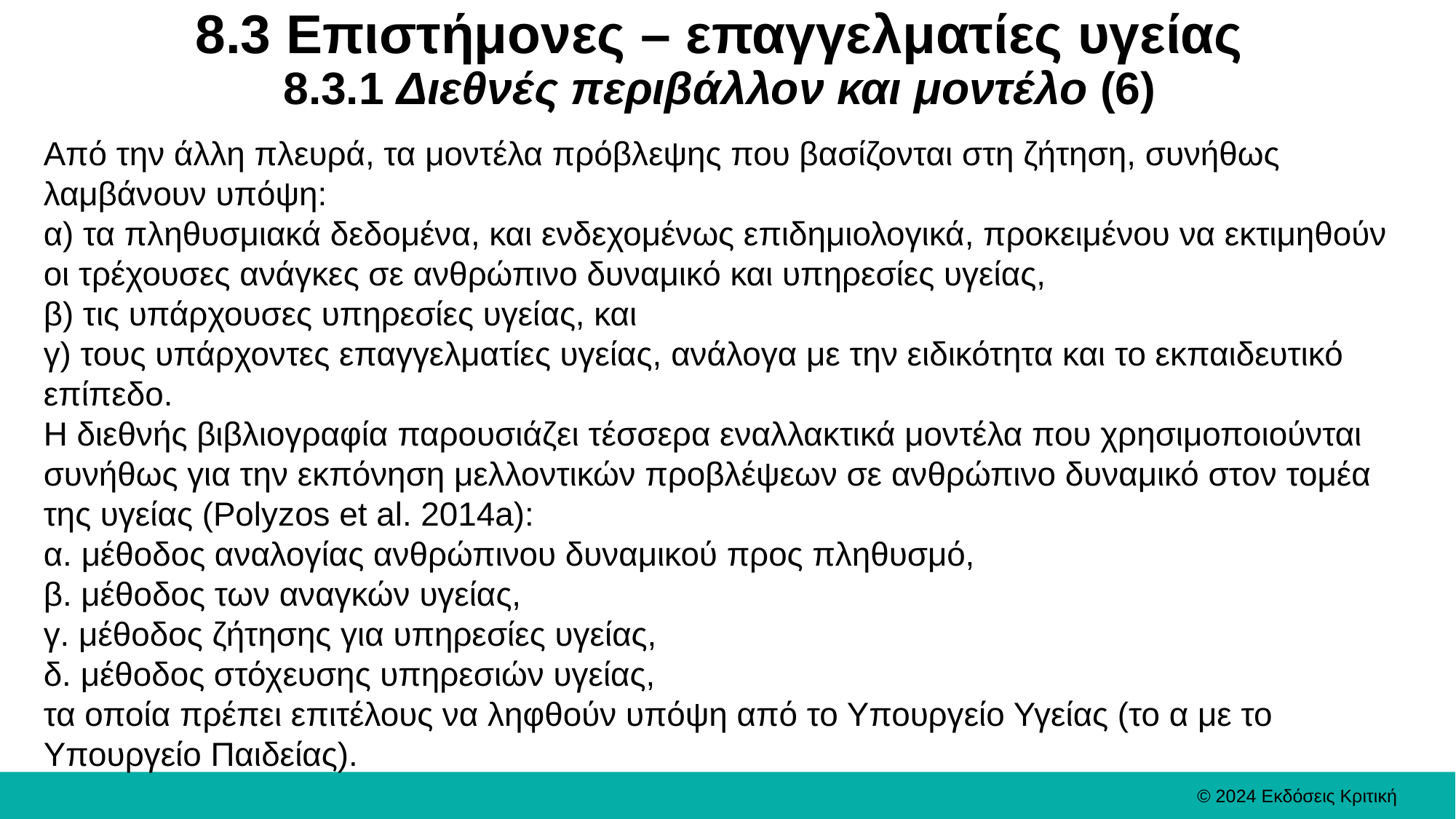

# 8.3 Επιστήμονες – επαγγελματίες υγείας 8.3.1 Διεθνές περιβάλλον και μοντέλο (6)
Από την άλλη πλευρά, τα μοντέλα πρόβλεψης που βασίζονται στη ζήτηση, συνήθως λαμβάνουν υπόψη:
α) τα πληθυσμιακά δεδομένα, και ενδεχομένως επιδημιολογικά, προκειμένου να εκτιμηθούν οι τρέχουσες ανάγκες σε ανθρώπινο δυναμικό και υπηρεσίες υγείας,
β) τις υπάρχουσες υπηρεσίες υγείας, και
γ) τους υπάρχοντες επαγγελματίες υγείας, ανάλογα με την ειδικότητα και το εκπαιδευτικό επίπεδο.
Η διεθνής βιβλιογραφία παρουσιάζει τέσσερα εναλλακτικά μοντέλα που χρησιμοποιούνται συνήθως για την εκπόνηση μελλοντικών προβλέψεων σε ανθρώπινο δυναμικό στον τομέα της υγείας (Polyzos et al. 2014a):
α. μέθοδος αναλογίας ανθρώπινου δυναμικού προς πληθυσμό,
β. μέθοδος των αναγκών υγείας,
γ. μέθοδος ζήτησης για υπηρεσίες υγείας,
δ. μέθοδος στόχευσης υπηρεσιών υγείας,
τα οποία πρέπει επιτέλους να ληφθούν υπόψη από το Υπουργείο Υγείας (το α με το Υπουργείο Παιδείας).

© 2024 Εκδόσεις Κριτική